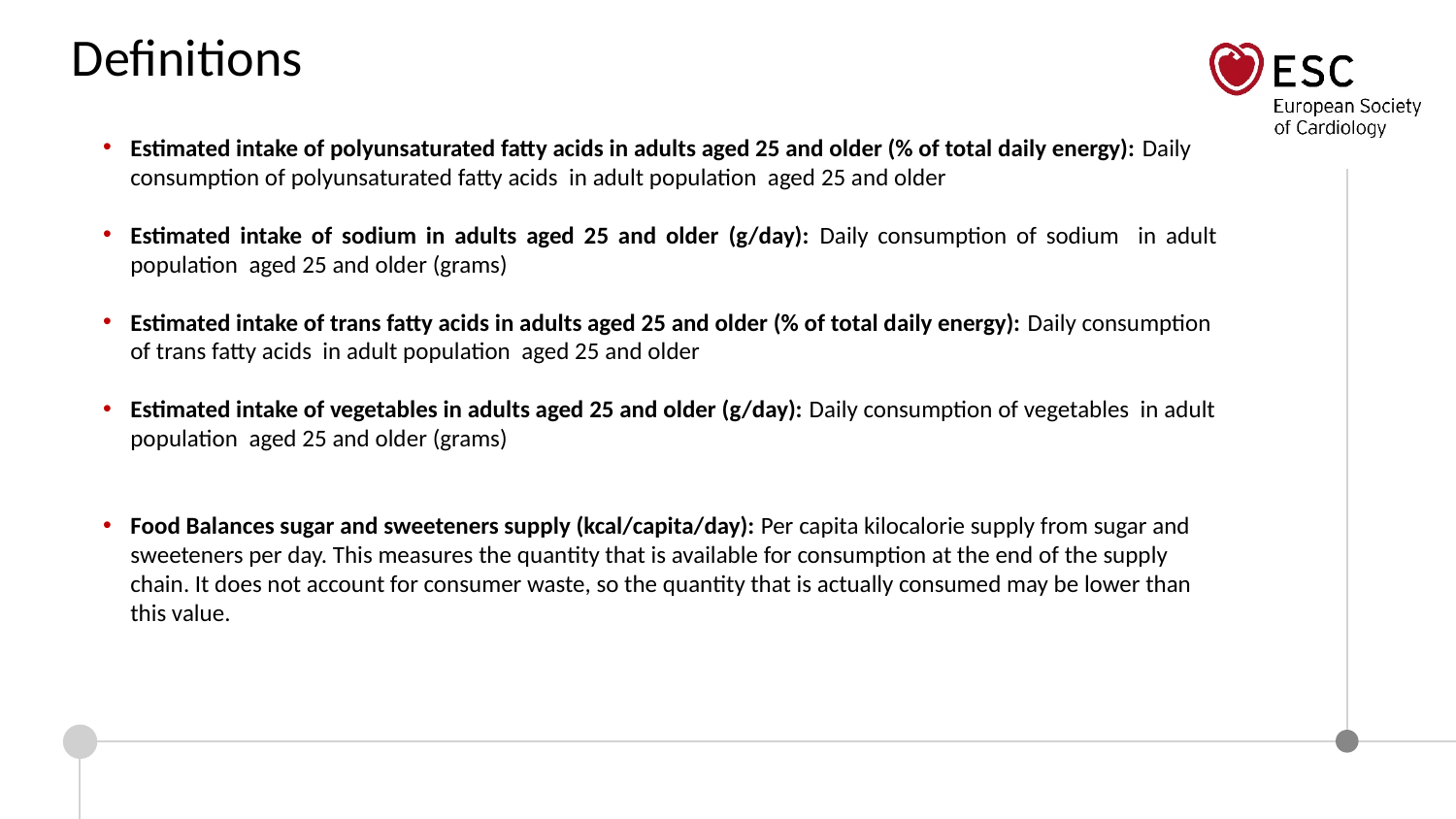

Definitions

Estimated intake of polyunsaturated fatty acids in adults aged 25 and older (% of total daily energy): Daily consumption of polyunsaturated fatty acids  in adult population  aged 25 and older

Estimated intake of sodium in adults aged 25 and older (g/day): Daily consumption of sodium  in adult population  aged 25 and older (grams)

Estimated intake of trans fatty acids in adults aged 25 and older (% of total daily energy): Daily consumption of trans fatty acids  in adult population  aged 25 and older

Estimated intake of vegetables in adults aged 25 and older (g/day): Daily consumption of vegetables  in adult population  aged 25 and older (grams)

Food Balances sugar and sweeteners supply (kcal/capita/day): Per capita kilocalorie supply from sugar and sweeteners per day. This measures the quantity that is available for consumption at the end of the supply chain. It does not account for consumer waste, so the quantity that is actually consumed may be lower than this value.